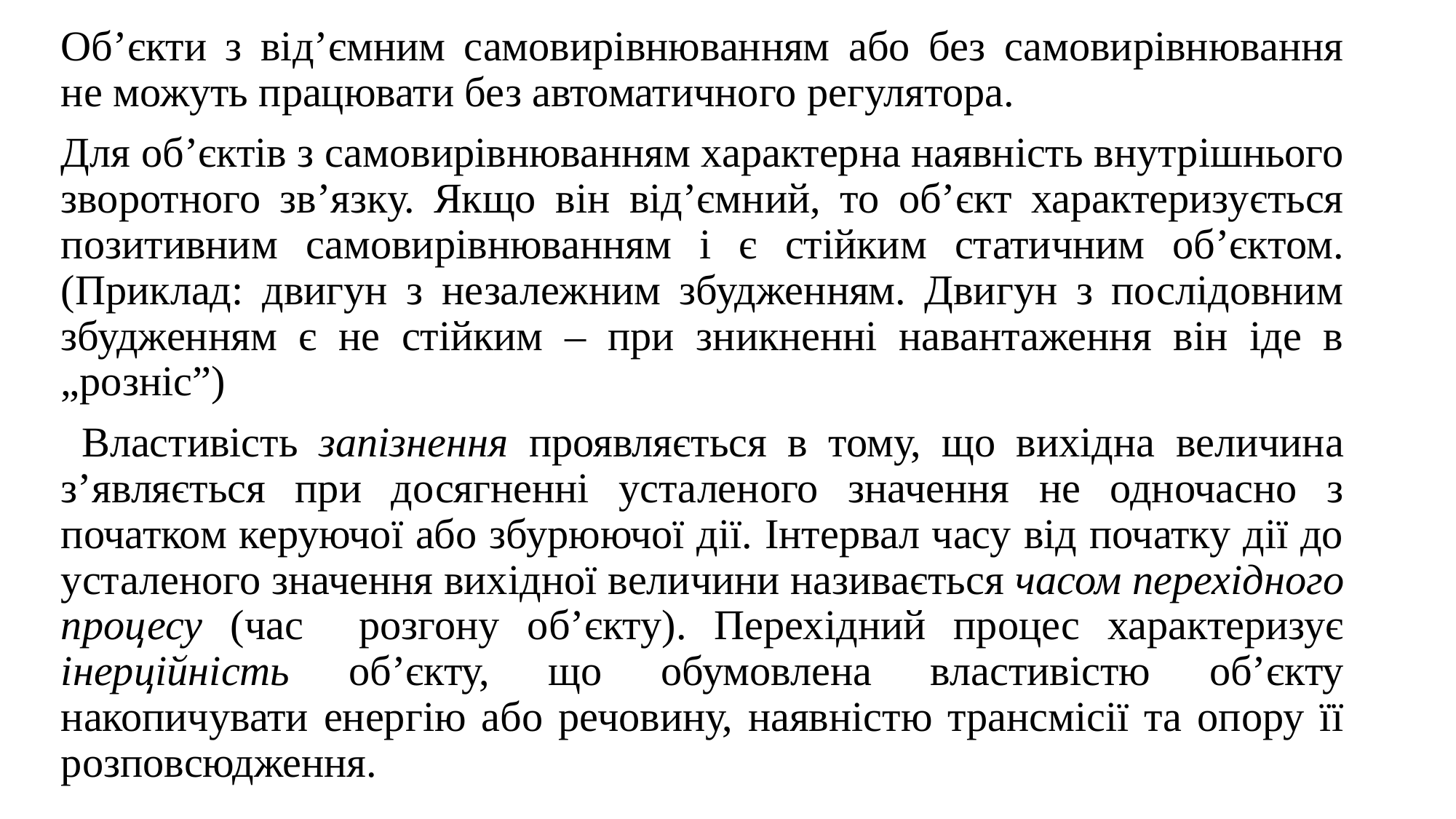

Об’єкти з від’ємним самовирівнюванням або без самовирівнювання не можуть працювати без автоматичного регулятора.
Для об’єктів з самовирівнюванням характерна наявність внутрішнього зворотного зв’язку. Якщо він від’ємний, то об’єкт характеризується позитивним самовирівнюванням і є стійким статичним об’єктом. (Приклад: двигун з незалежним збудженням. Двигун з послідовним збудженням є не стійким – при зникненні навантаження він іде в „розніс”)
 Властивість запізнення проявляється в тому, що вихідна величина з’являється при досягненні усталеного значення не одночасно з початком керуючої або збурюючої дії. Інтервал часу від початку дії до усталеного значення вихідної величини називається часом перехідного процесу (час  розгону об’єкту). Перехідний процес характеризує інерційність об’єкту, що обумовлена властивістю об’єкту накопичувати енергію або речовину, наявністю трансмісії та опору її розповсюдження.